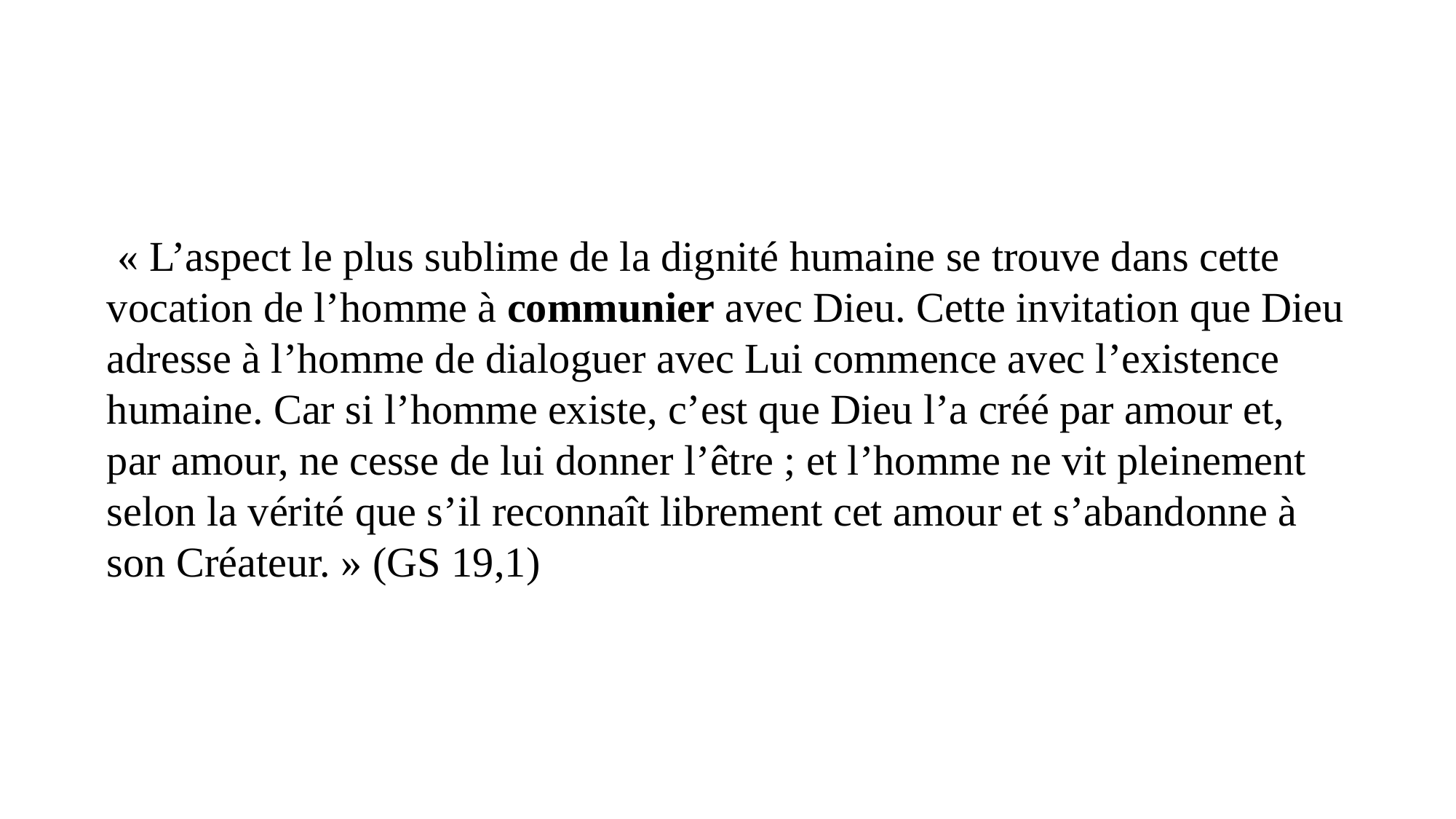

« L’aspect le plus sublime de la dignité humaine se trouve dans cette vocation de l’homme à communier avec Dieu. Cette invitation que Dieu adresse à l’homme de dialoguer avec Lui commence avec l’existence humaine. Car si l’homme existe, c’est que Dieu l’a créé par amour et, par amour, ne cesse de lui donner l’être ; et l’homme ne vit pleinement selon la vérité que s’il reconnaît librement cet amour et s’abandonne à son Créateur. » (GS 19,1)